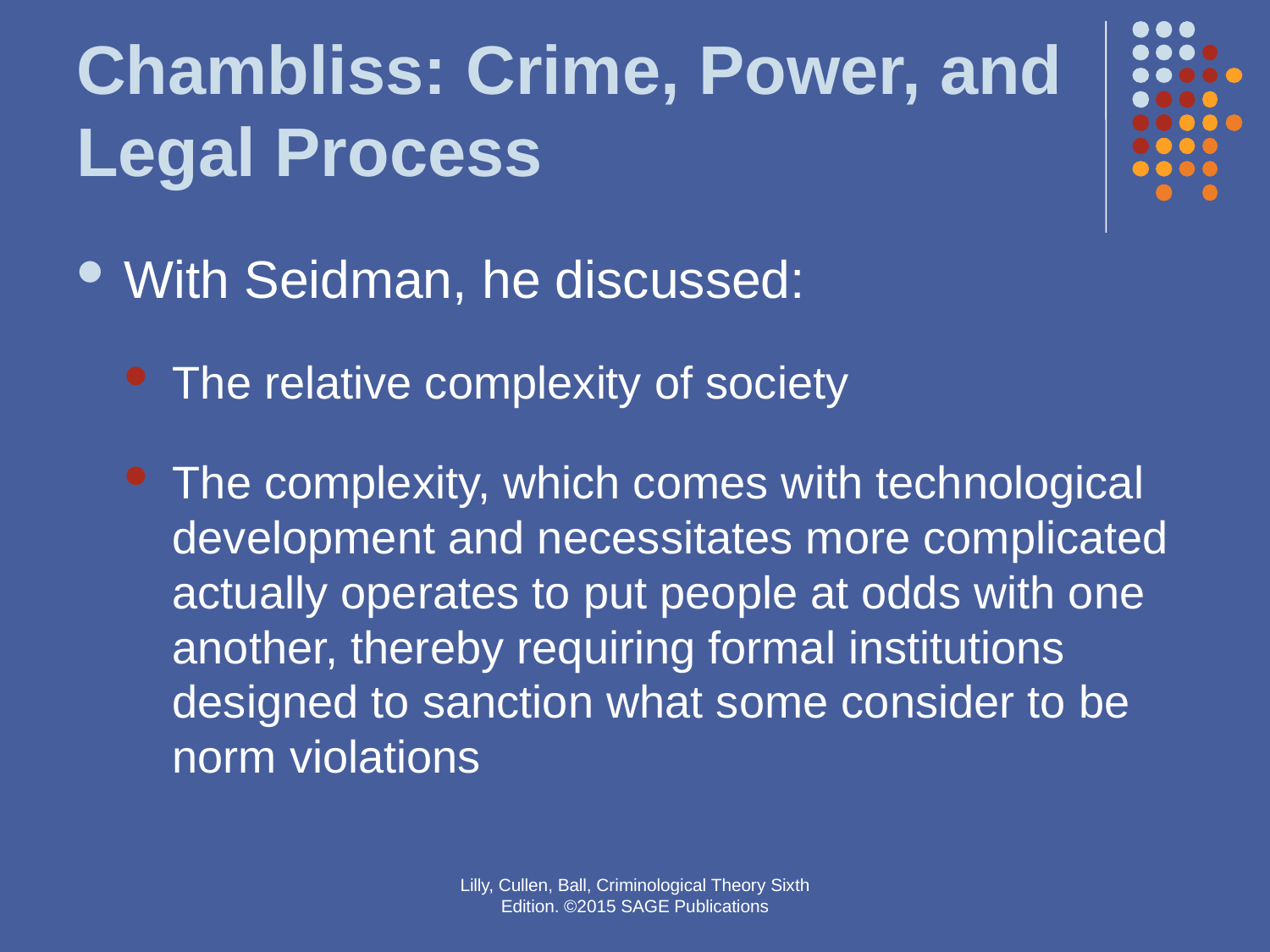

# Chambliss: Crime, Power, and Legal Process
With Seidman, he discussed:

The relative complexity of society

The complexity, which comes with technological development and necessitates more complicated actually operates to put people at odds with one another, thereby requiring formal institutions designed to sanction what some consider to be norm violations
Lilly, Cullen, Ball, Criminological Theory Sixth Edition. ©2015 SAGE Publications